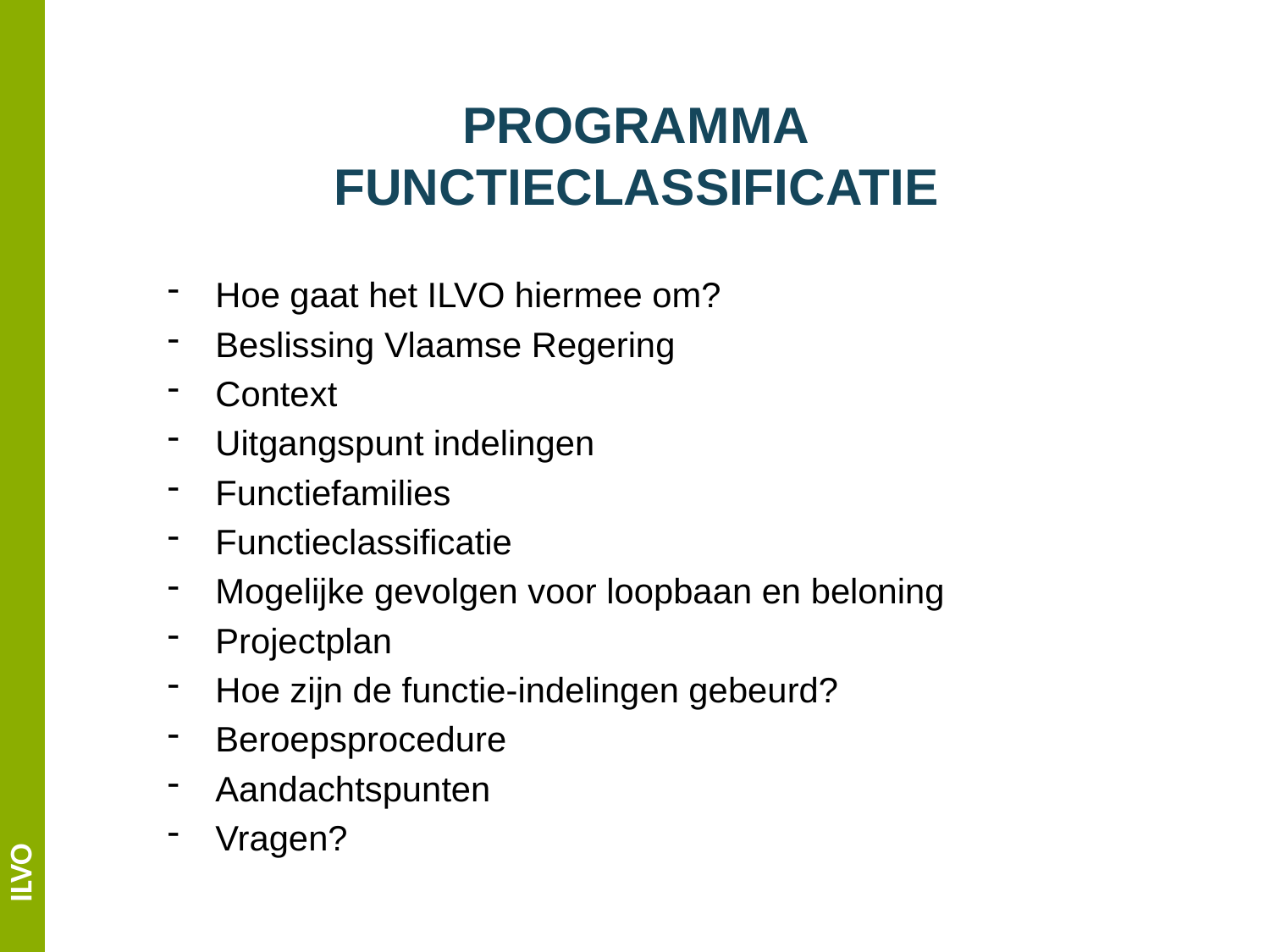

# PROGRAMMA FUNCTIECLASSIFICATIE
Hoe gaat het ILVO hiermee om?
Beslissing Vlaamse Regering
Context
Uitgangspunt indelingen
Functiefamilies
Functieclassificatie
Mogelijke gevolgen voor loopbaan en beloning
Projectplan
Hoe zijn de functie-indelingen gebeurd?
Beroepsprocedure
Aandachtspunten
Vragen?